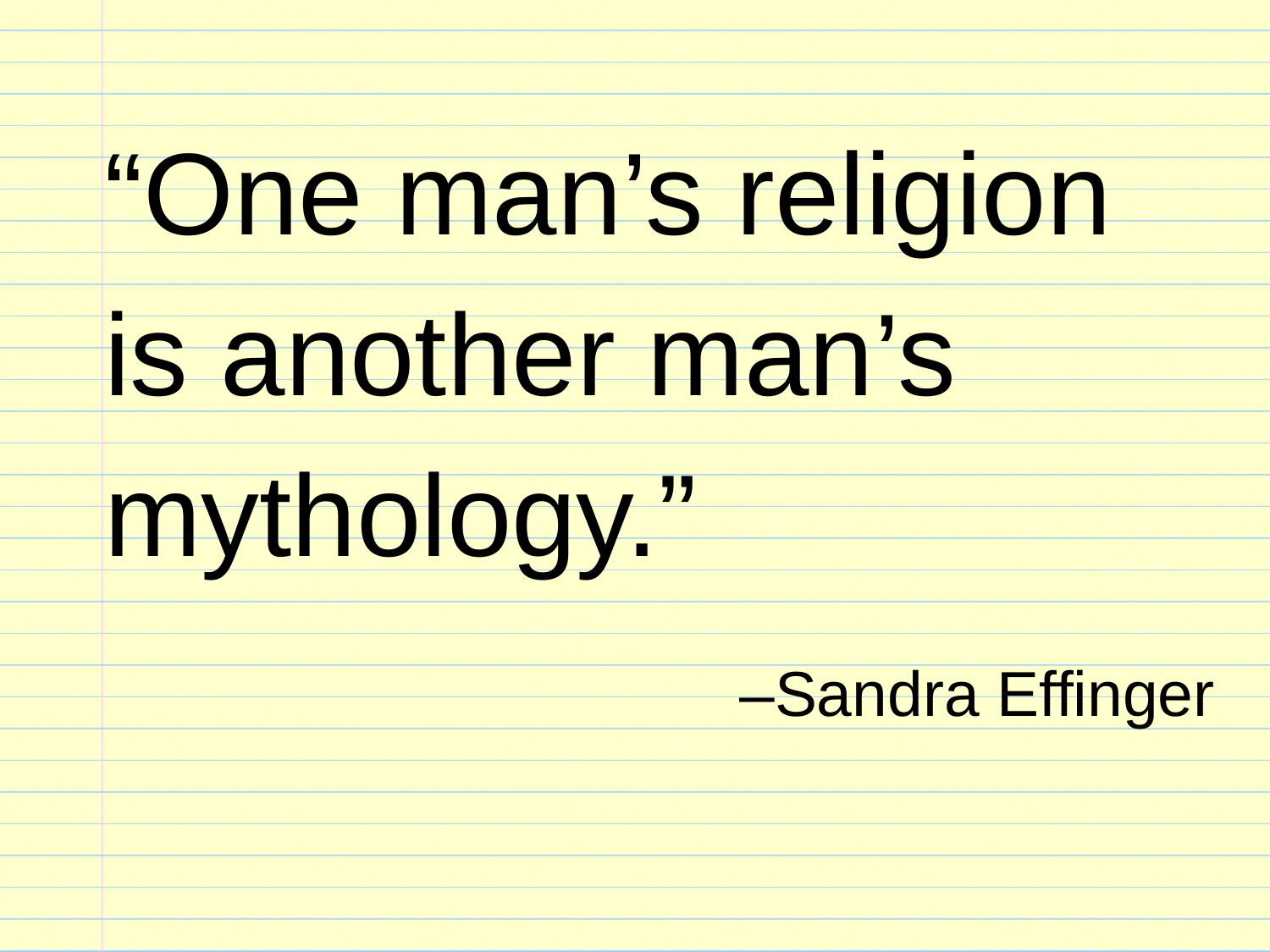

“One man’s religion is another man’s mythology.”
					–Sandra Effinger